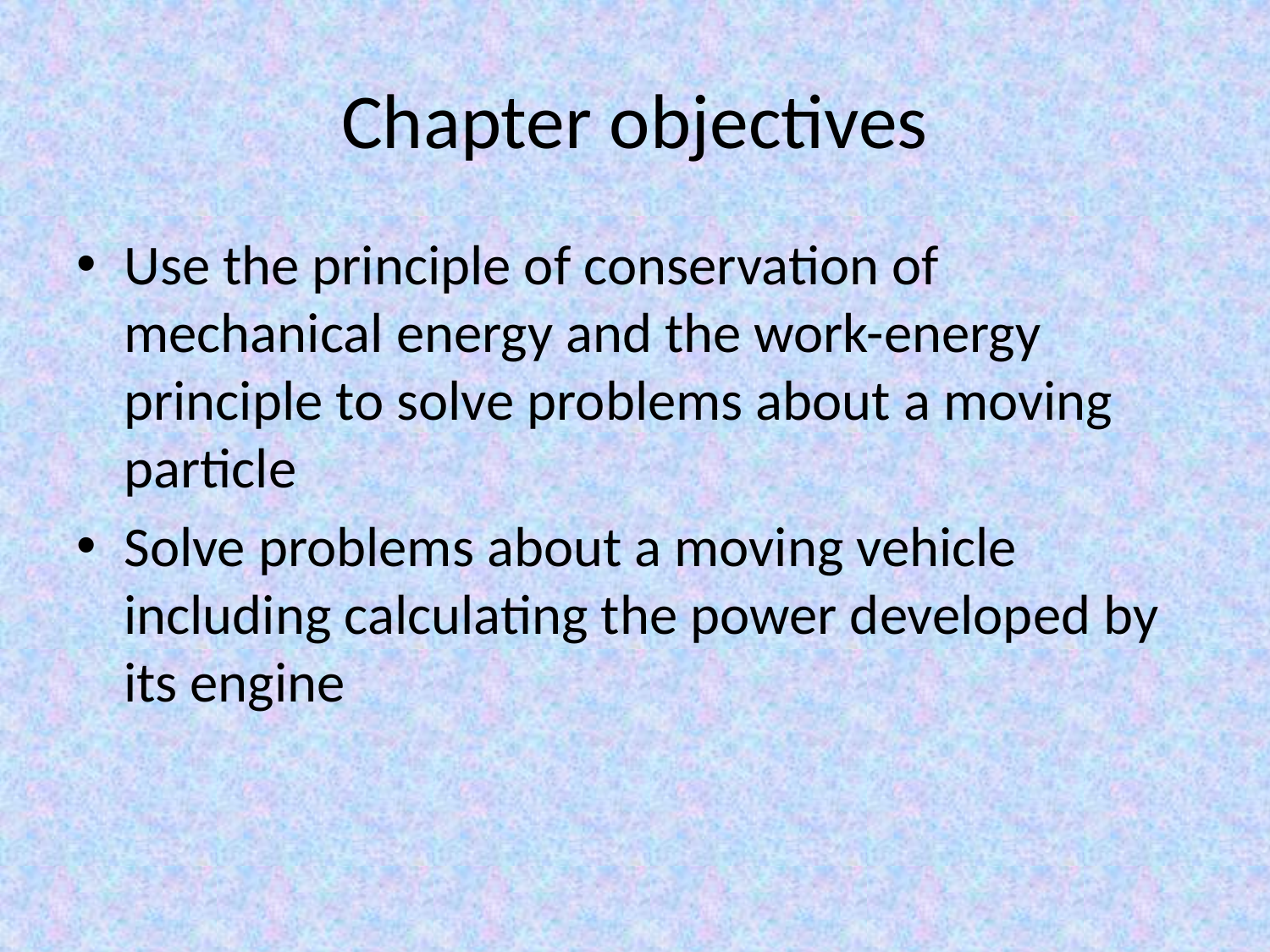

# Chapter objectives
Use the principle of conservation of mechanical energy and the work-energy principle to solve problems about a moving particle
Solve problems about a moving vehicle including calculating the power developed by its engine